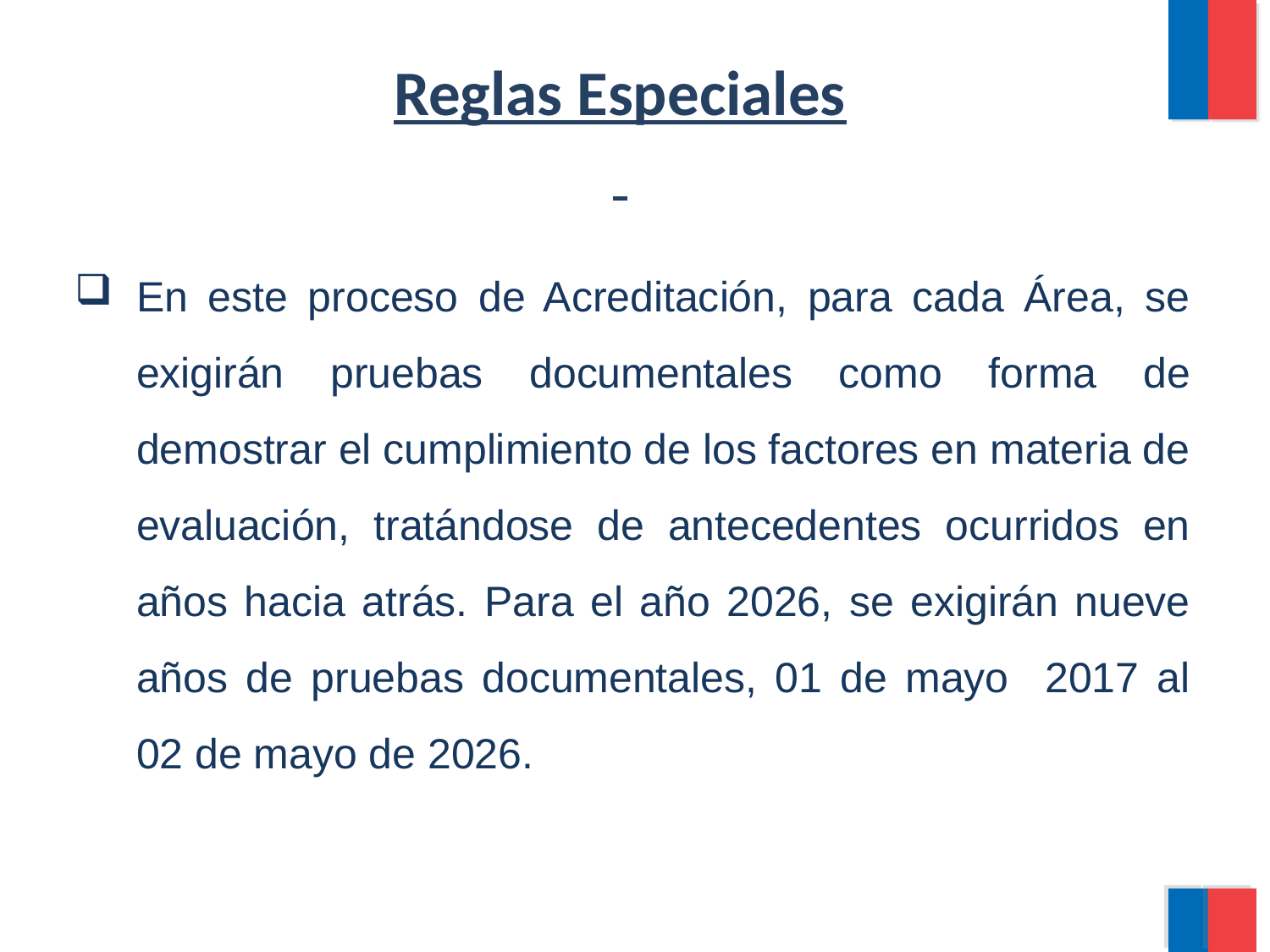

Reglas Especiales

En este proceso de Acreditación, para cada Área, se exigirán pruebas documentales como forma de demostrar el cumplimiento de los factores en materia de evaluación, tratándose de antecedentes ocurridos en años hacia atrás. Para el año 2026, se exigirán nueve años de pruebas documentales, 01 de mayo  2017 al 02 de mayo de 2026.